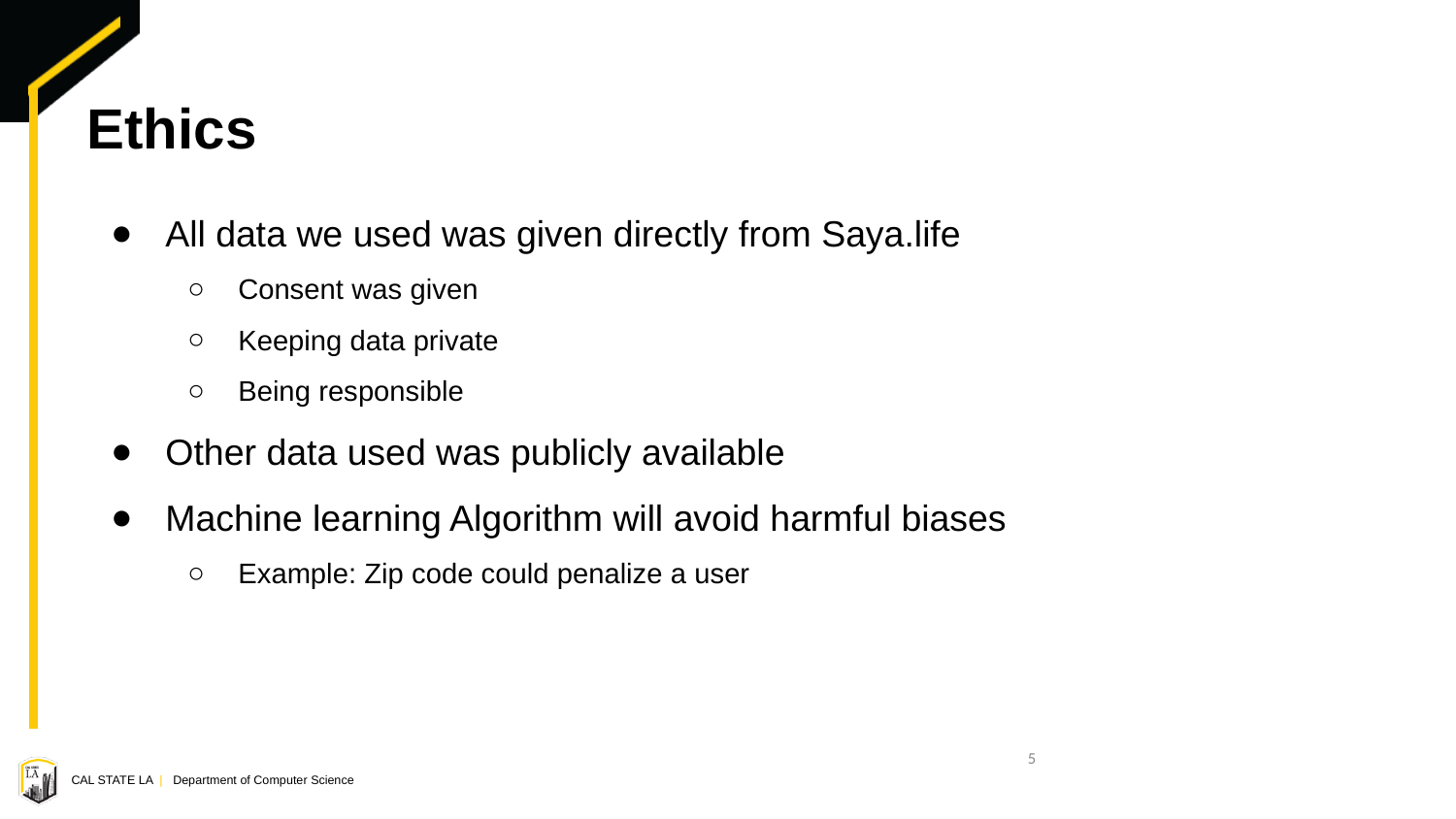

# Ethics

All data we used was given directly from Saya.life
Consent was given
Keeping data private
Being responsible
Other data used was publicly available
Machine learning Algorithm will avoid harmful biases
Example: Zip code could penalize a user

5